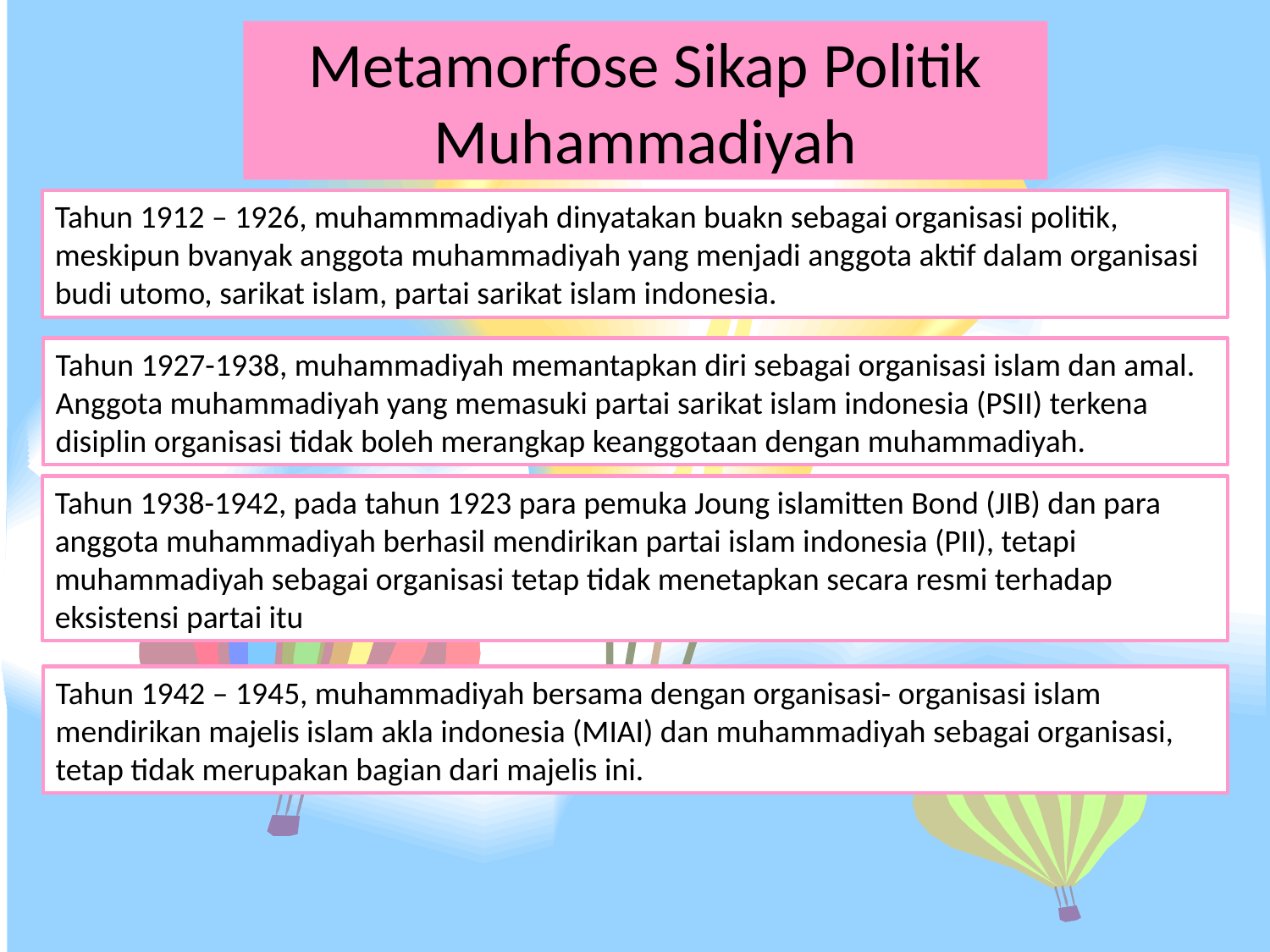

# Metamorfose Sikap Politik Muhammadiyah
Tahun 1912 – 1926, muhammmadiyah dinyatakan buakn sebagai organisasi politik, meskipun bvanyak anggota muhammadiyah yang menjadi anggota aktif dalam organisasi budi utomo, sarikat islam, partai sarikat islam indonesia.
Tahun 1927-1938, muhammadiyah memantapkan diri sebagai organisasi islam dan amal. Anggota muhammadiyah yang memasuki partai sarikat islam indonesia (PSII) terkena disiplin organisasi tidak boleh merangkap keanggotaan dengan muhammadiyah.
Tahun 1938-1942, pada tahun 1923 para pemuka Joung islamitten Bond (JIB) dan para anggota muhammadiyah berhasil mendirikan partai islam indonesia (PII), tetapi muhammadiyah sebagai organisasi tetap tidak menetapkan secara resmi terhadap eksistensi partai itu
Tahun 1942 – 1945, muhammadiyah bersama dengan organisasi- organisasi islam mendirikan majelis islam akla indonesia (MIAI) dan muhammadiyah sebagai organisasi, tetap tidak merupakan bagian dari majelis ini.